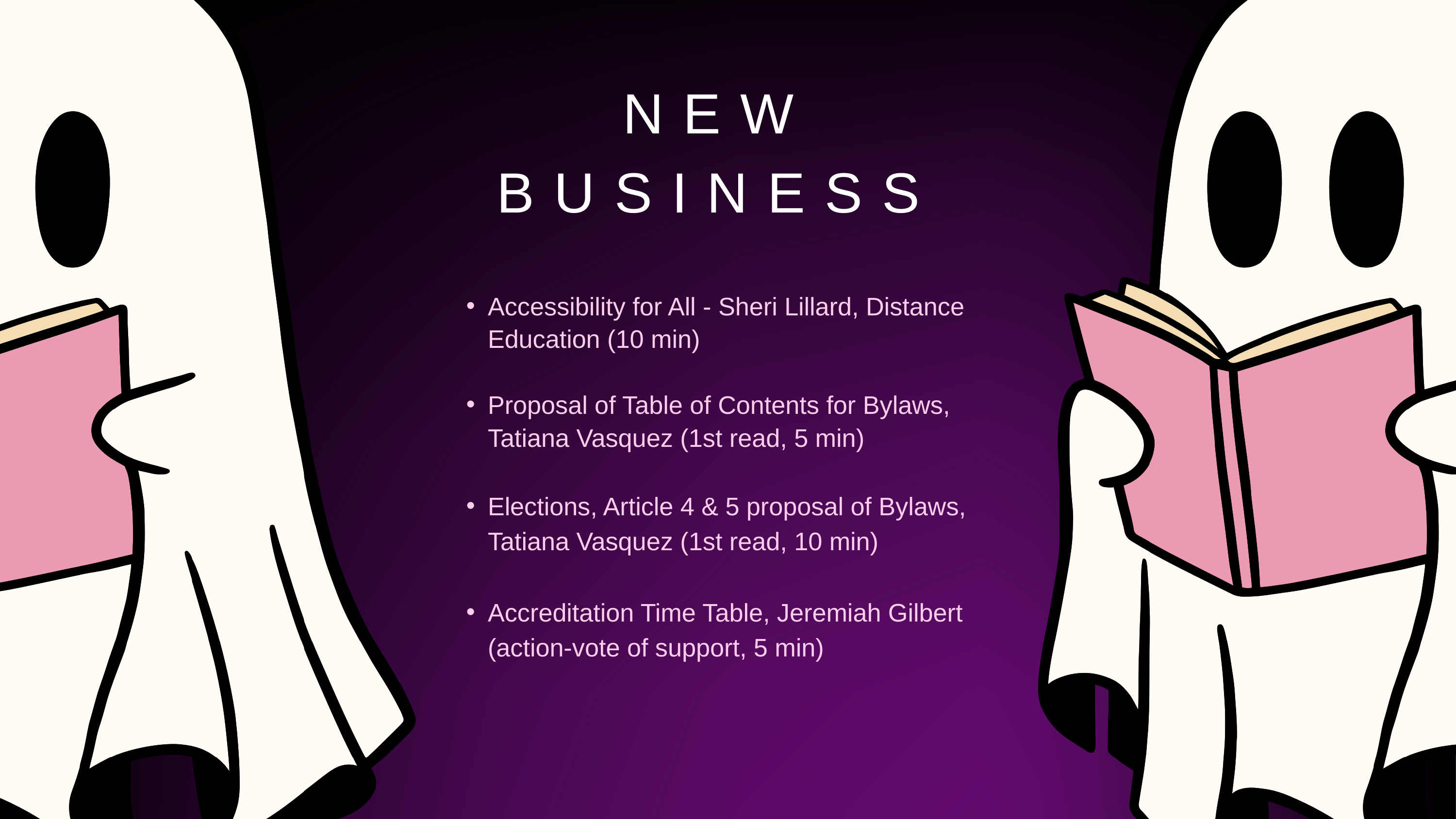

NEW
BUSINESS
Accessibility for All - Sheri Lillard, Distance Education (10 min)

Proposal of Table of Contents for Bylaws, Tatiana Vasquez (1st read, 5 min)

Elections, Article 4 & 5 proposal of Bylaws, Tatiana Vasquez (1st read, 10 min)

Accreditation Time Table, Jeremiah Gilbert (action-vote of support, 5 min)